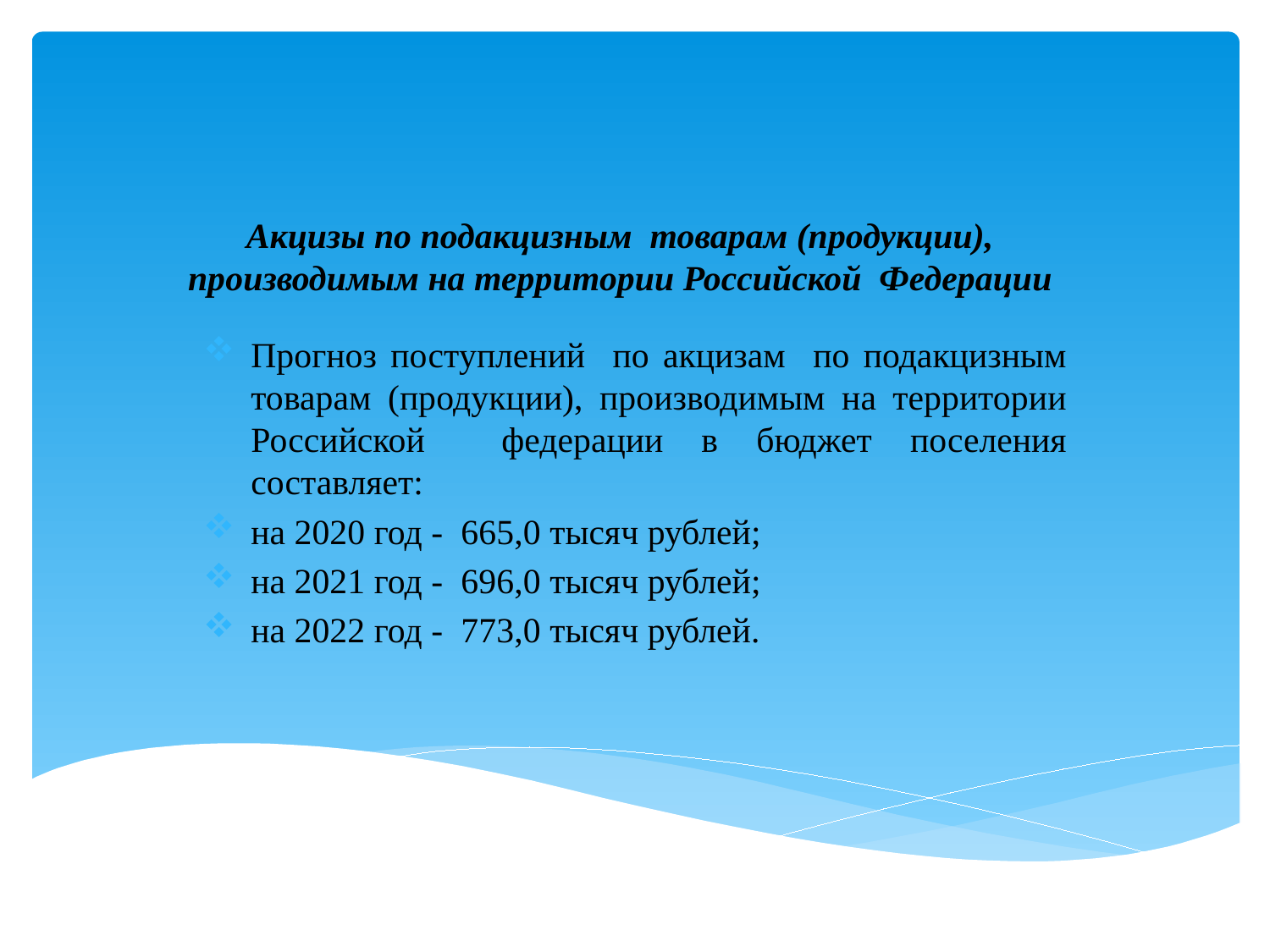

# Акцизы по подакцизным  товарам (продукции),  производимым на территории Российской  Федерации
Прогноз поступлений  по акцизам  по подакцизным товарам (продукции), производимым на территории Российской  федерации в бюджет поселения составляет:
на 2020 год -  665,0 тысяч рублей;
на 2021 год -  696,0 тысяч рублей;
на 2022 год -  773,0 тысяч рублей.